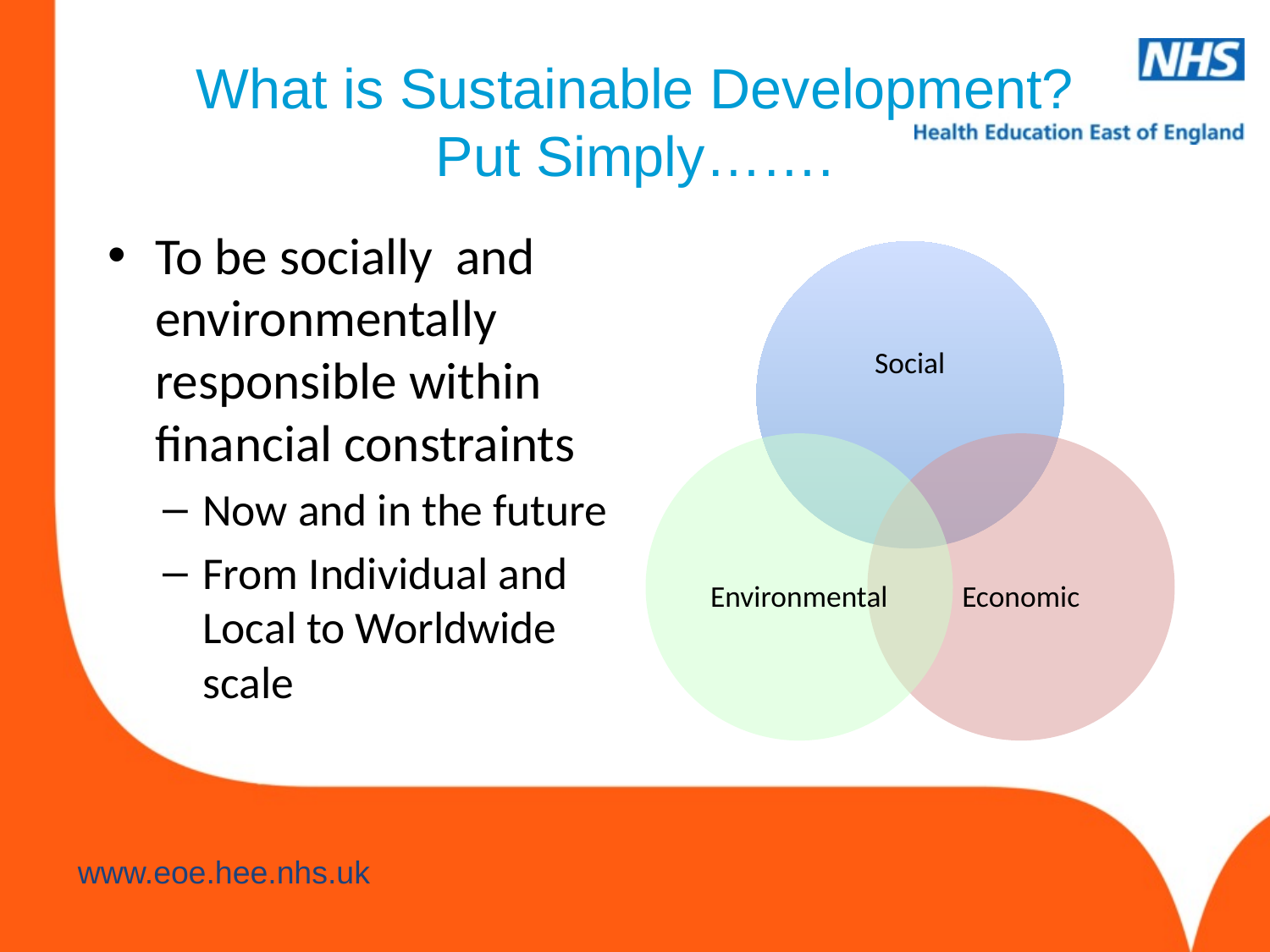

# What is Sustainable Development? Put Simply…….
To be socially  and environmentally responsible within financial constraints
Now and in the future
From Individual and Local to Worldwide scale

Social
Economic
Environmental